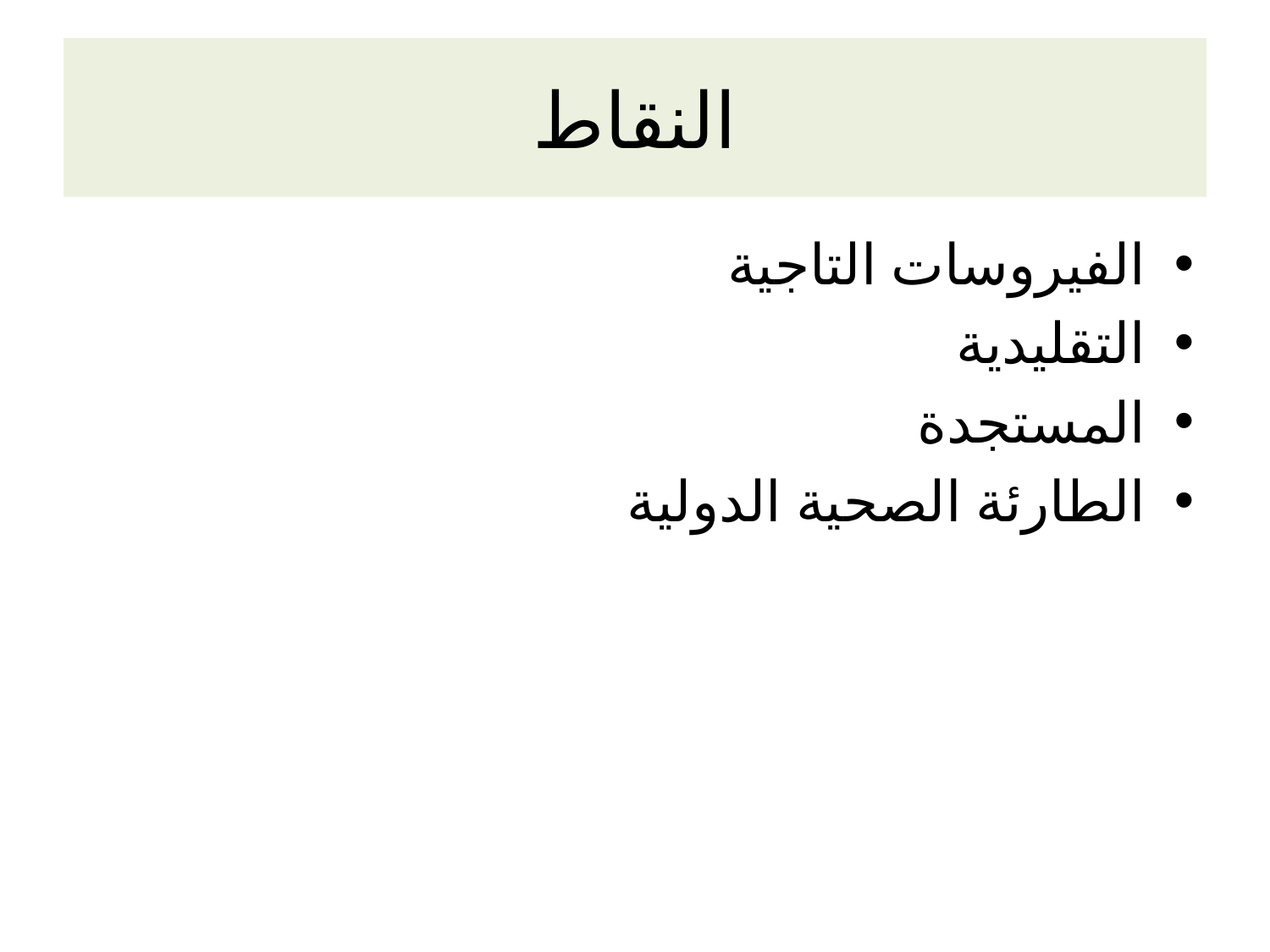

# النقاط
الفيروسات التاجية
التقليدية
المستجدة
الطارئة الصحية الدولية